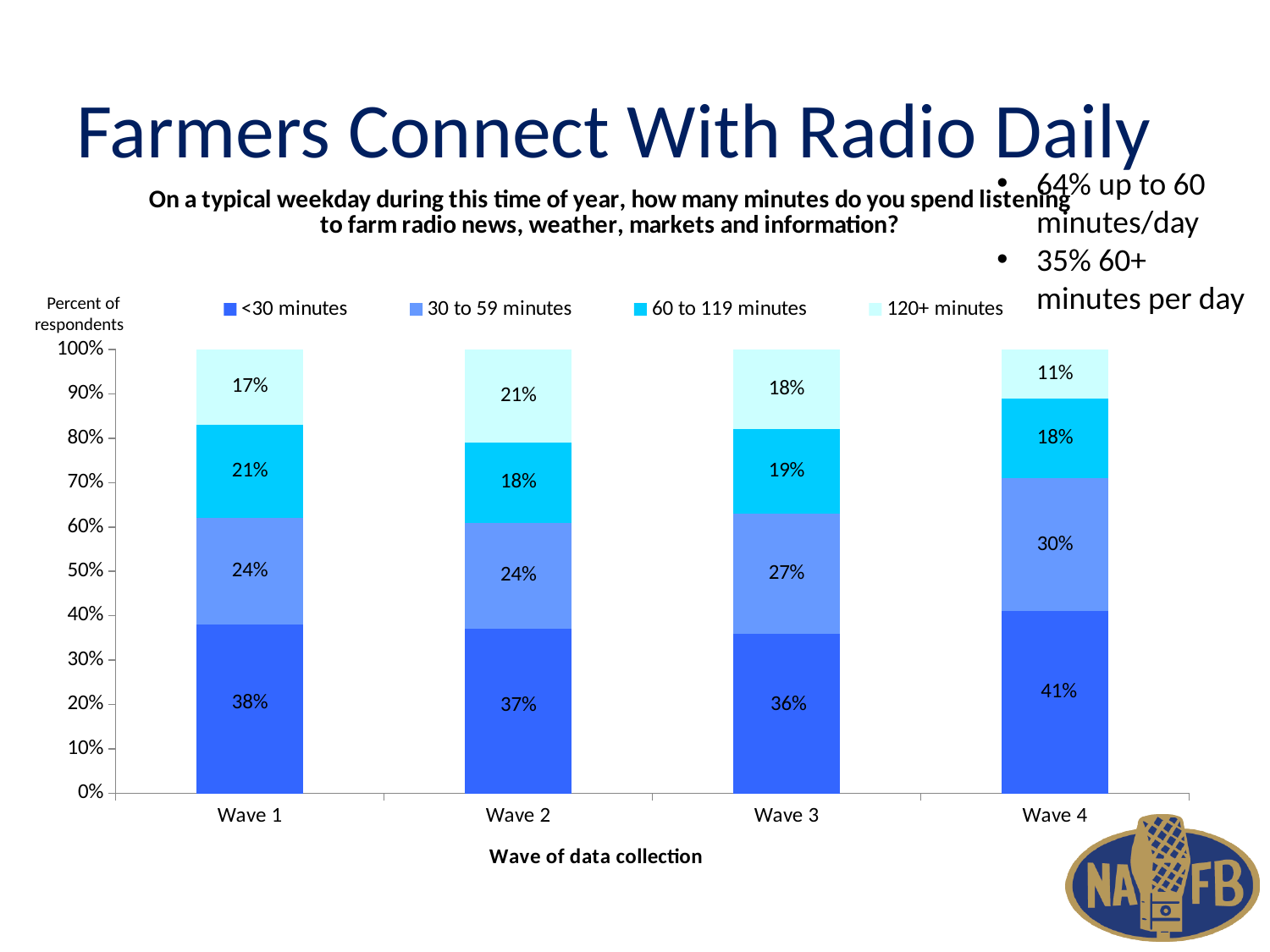

# Farmers Connect With Radio Daily
64% up to 60 minutes/day
35% 60+ minutes per day

### Chart: On a typical weekday during this time of year, how many minutes do you spend listening to farm radio news, weather, markets and information?

| Category | <30 minutes | 30 to 59 minutes | 60 to 119 minutes | 120+ minutes |
|---|---|---|---|---|
| Wave 1 | 0.38 | 0.24 | 0.21 | 0.17 |
| Wave 2 | 0.37 | 0.24 | 0.18 | 0.21 |
| Wave 3 | 0.36 | 0.27 | 0.19 | 0.18 |
| Wave 4 | 0.41 | 0.3 | 0.18 | 0.11 |
Percent of
respondents